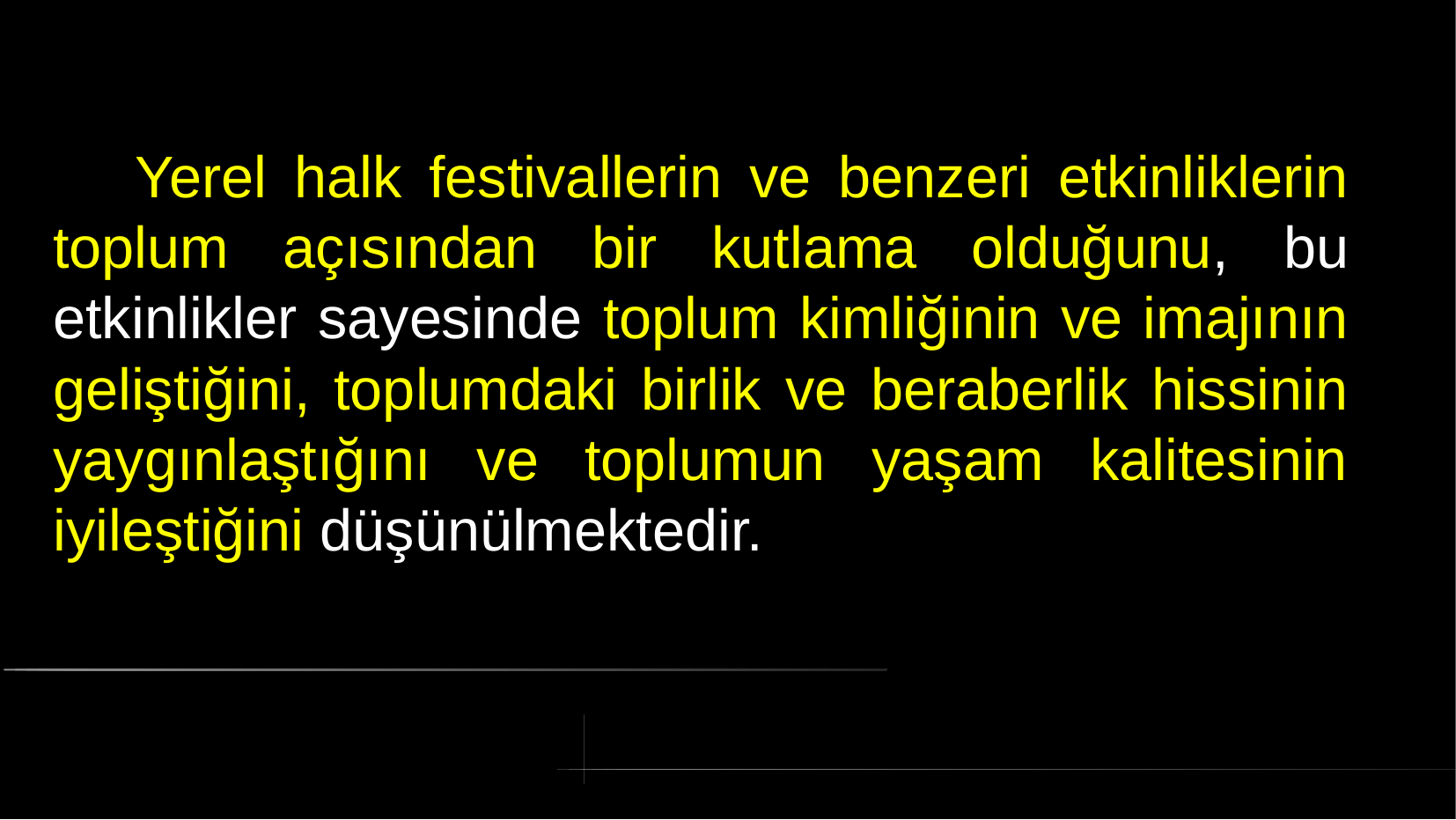

# Yerel halk festivallerin ve benzeri etkinliklerin toplum açısından bir kutlama olduğunu, bu etkinlikler sayesinde toplum kimliğinin ve imajının geliştiğini, toplumdaki birlik ve beraberlik hissinin yaygınlaştığını ve toplumun yaşam kalitesinin iyileştiğini düşünülmektedir.